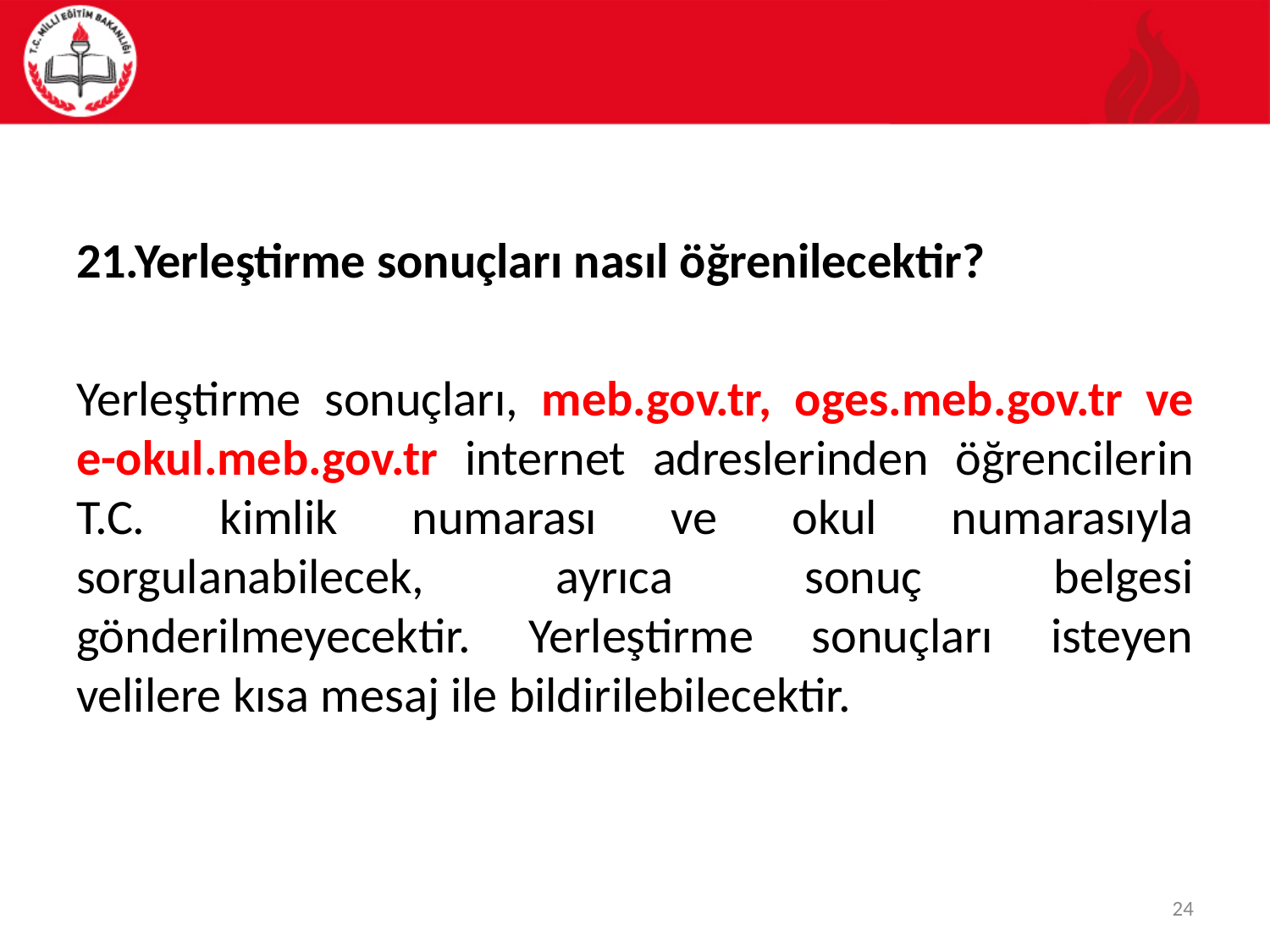

#
21.Yerleştirme sonuçları nasıl öğrenilecektir?

Yerleştirme sonuçları, meb.gov.tr, oges.meb.gov.tr ve e-okul.meb.gov.tr internet adreslerinden öğrencilerin T.C. kimlik numarası ve okul numarasıyla sorgulanabilecek, ayrıca sonuç belgesi gönderilmeyecektir. Yerleştirme sonuçları isteyen velilere kısa mesaj ile bildirilebilecektir.

24